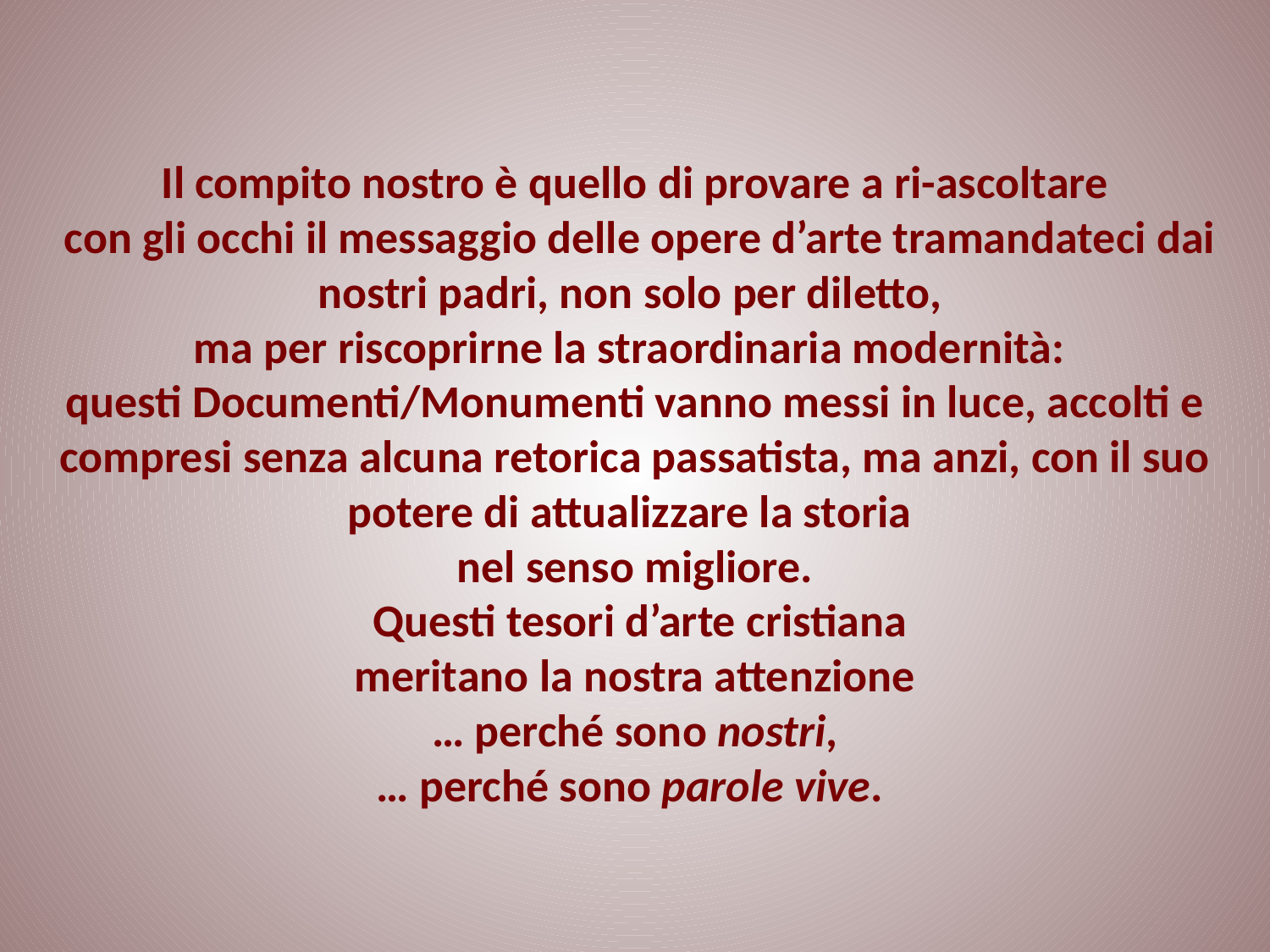

# Il compito nostro è quello di provare a ri-ascoltare con gli occhi il messaggio delle opere d’arte tramandateci dai nostri padri, non solo per diletto, ma per riscoprirne la straordinaria modernità: questi Documenti/Monumenti vanno messi in luce, accolti e compresi senza alcuna retorica passatista, ma anzi, con il suo potere di attualizzare la storia nel senso migliore. Questi tesori d’arte cristiana meritano la nostra attenzione … perché sono nostri, … perché sono parole vive.